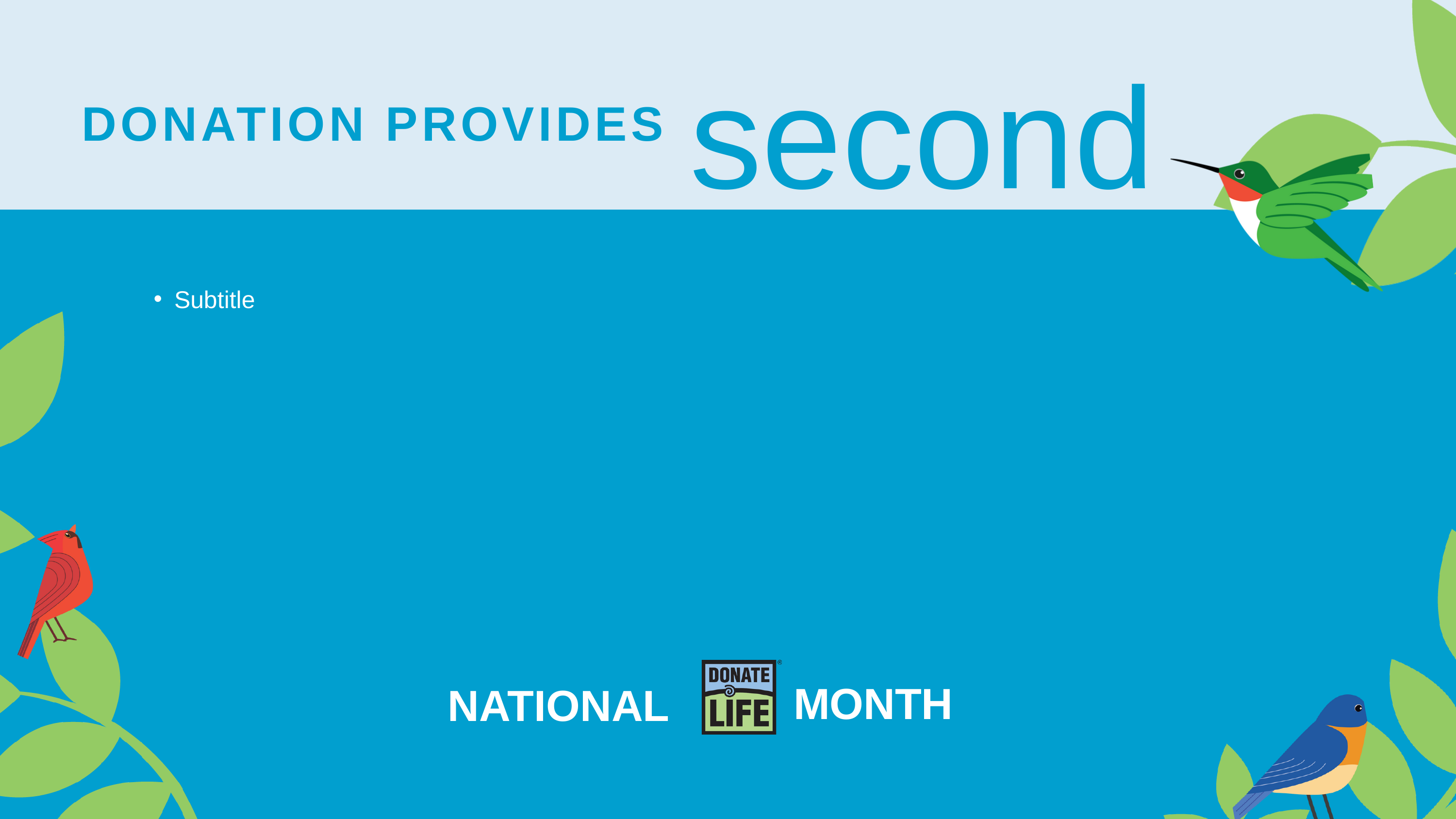

second chances
DONATION PROVIDES

Subtitle

MONTH
NATIONAL